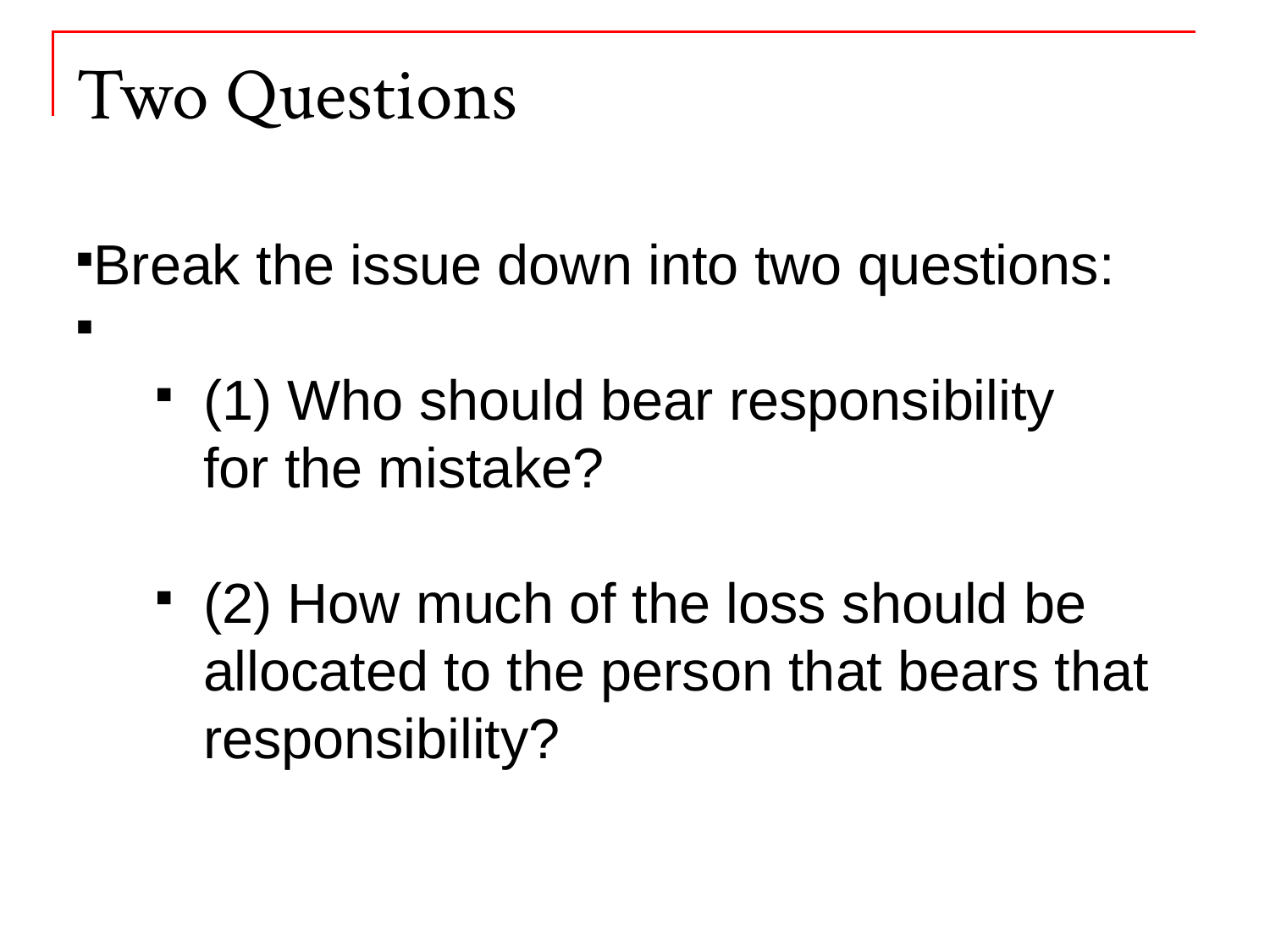

# Two Questions
Break the issue down into two questions:

(1) Who should bear responsibility for the mistake?

(2) How much of the loss should be allocated to the person that bears that responsibility?